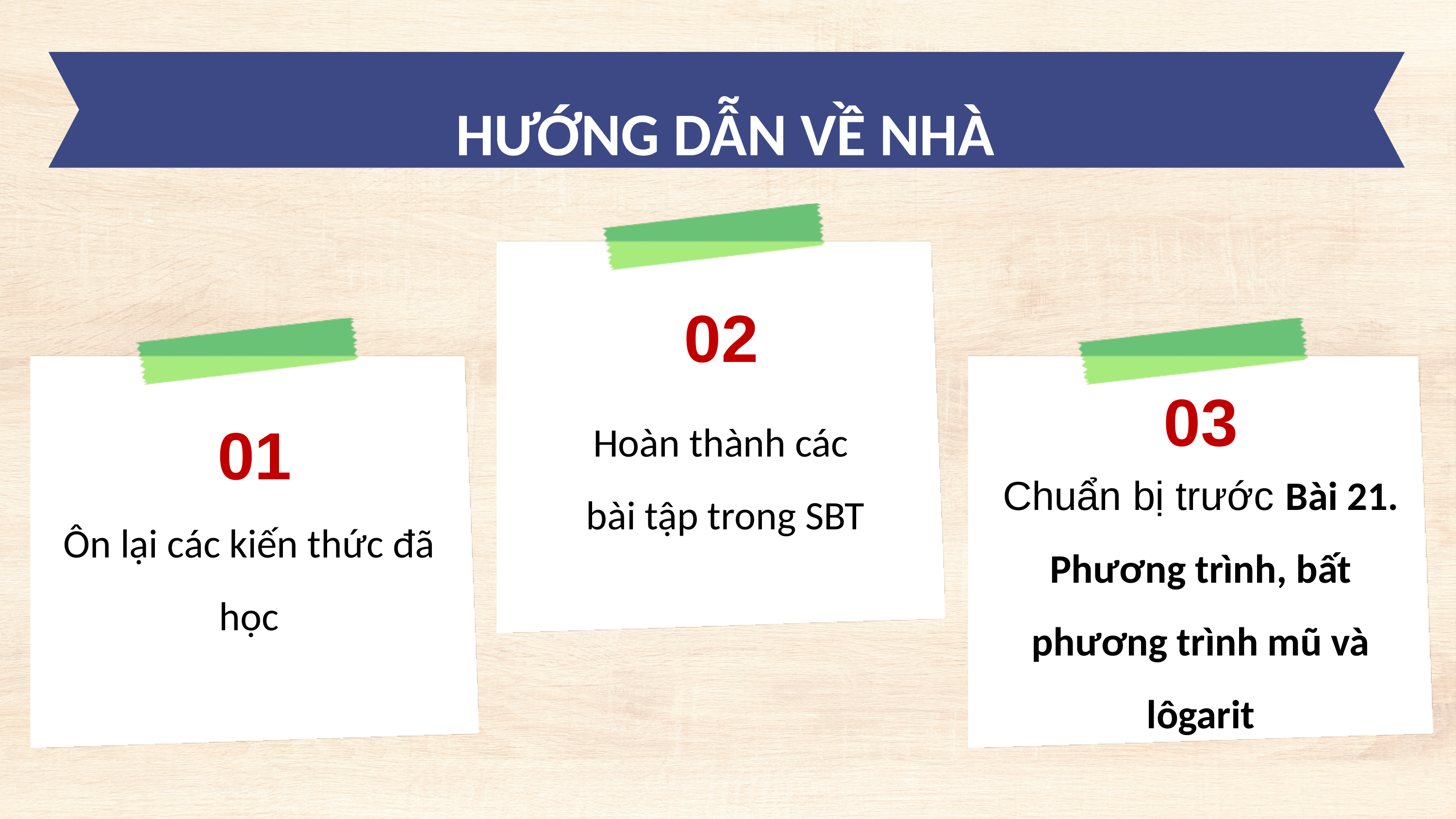

HƯỚNG DẪN VỀ NHÀ

02
Hoàn thành các
bài tập trong SBT

01
Ôn lại các kiến thức đã học

03
Chuẩn bị trước Bài 21. Phương trình, bất phương trình mũ và lôgarit